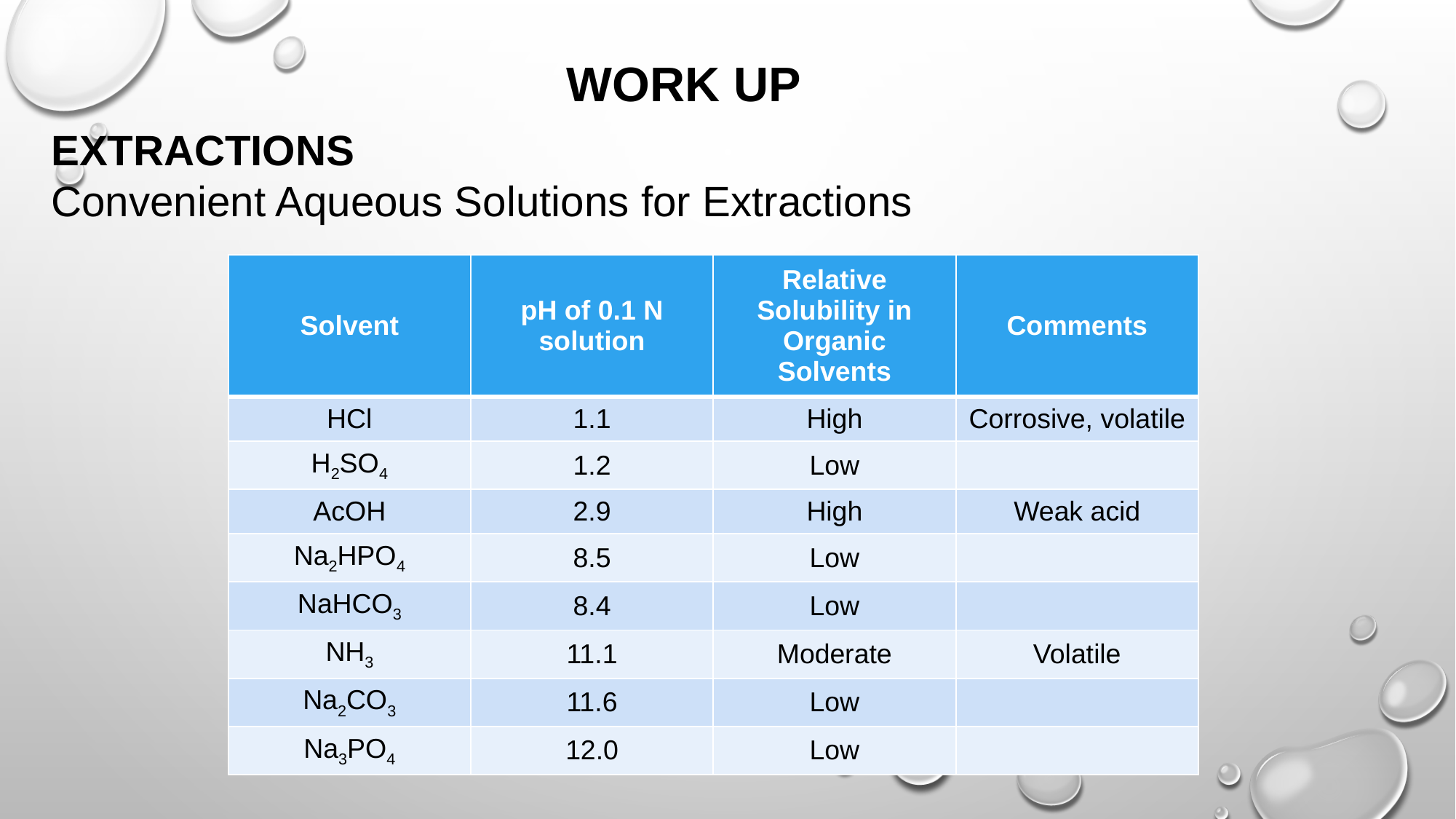

WORK UP
EXTRACTIONS
Convenient Aqueous Solutions for Extractions
| Solvent | pH of 0.1 N solution | Relative Solubility in Organic Solvents | Comments |
| --- | --- | --- | --- |
| HCl | 1.1 | High | Corrosive, volatile |
| H2SO4 | 1.2 | Low |  |
| AcOH | 2.9 | High | Weak acid |
| Na2HPO4 | 8.5 | Low |  |
| NaHCO3 | 8.4 | Low |  |
| NH3 | 11.1 | Moderate | Volatile |
| Na2CO3 | 11.6 | Low |  |
| Na3PO4 | 12.0 | Low |  |